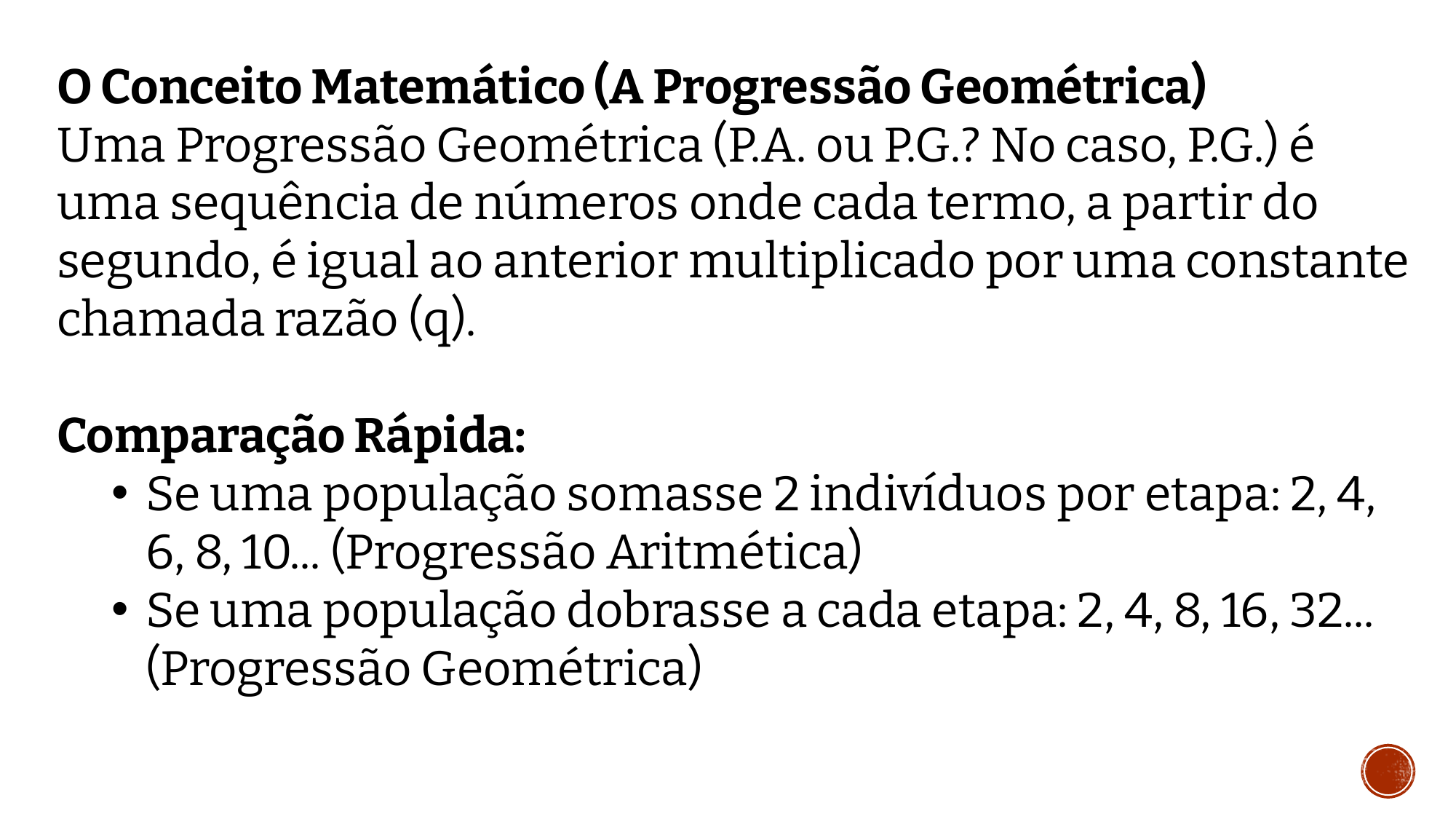

O Conceito Matemático (A Progressão Geométrica)
Uma Progressão Geométrica (P.A. ou P.G.? No caso, P.G.) é uma sequência de números onde cada termo, a partir do segundo, é igual ao anterior multiplicado por uma constante chamada razão (q).

Comparação Rápida:
Se uma população somasse 2 indivíduos por etapa: 2, 4, 6, 8, 10... (Progressão Aritmética)
Se uma população dobrasse a cada etapa: 2, 4, 8, 16, 32... (Progressão Geométrica)